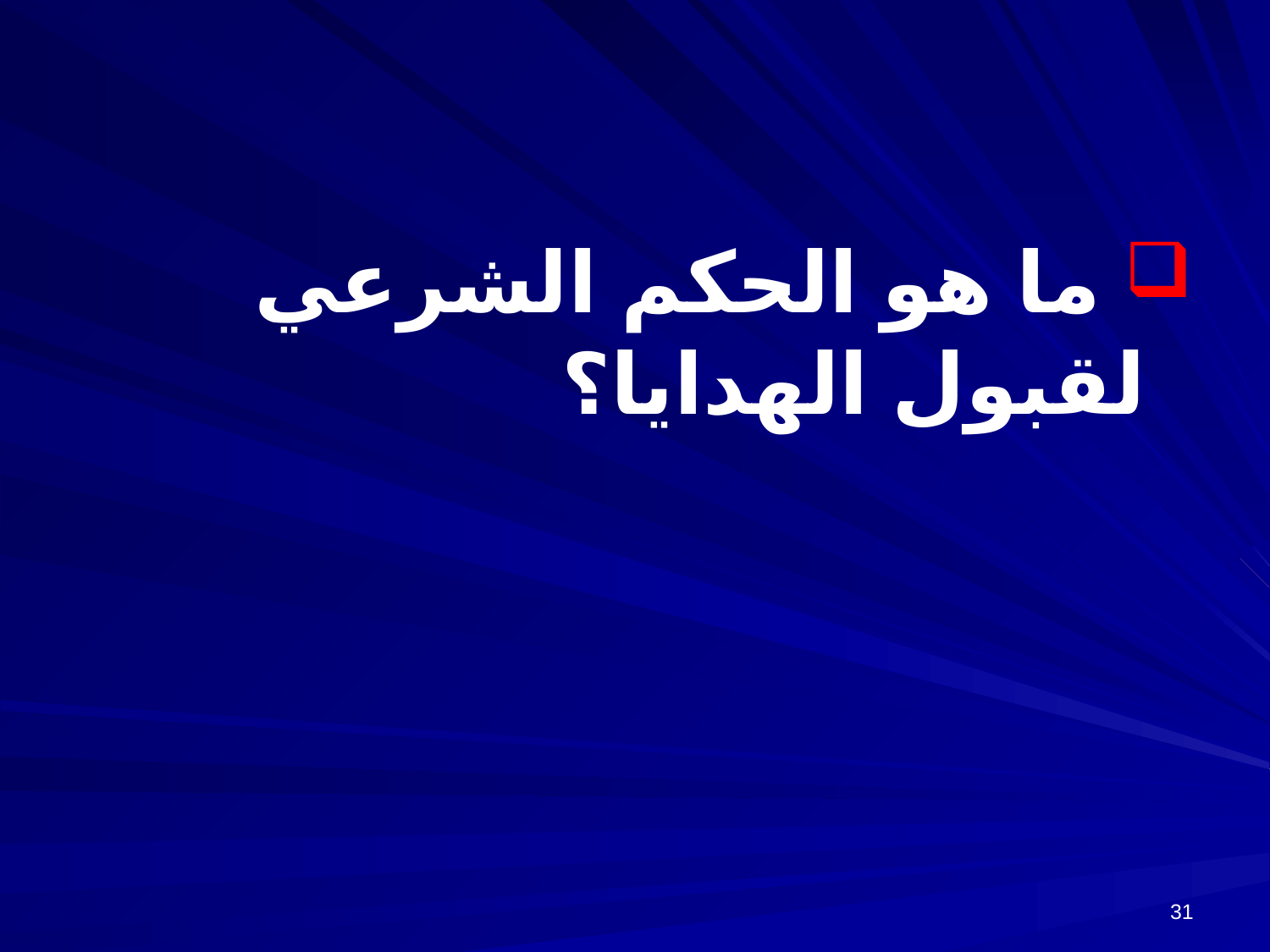

#
 ما هو الحكم الشرعي لقبول الهدايا؟
31